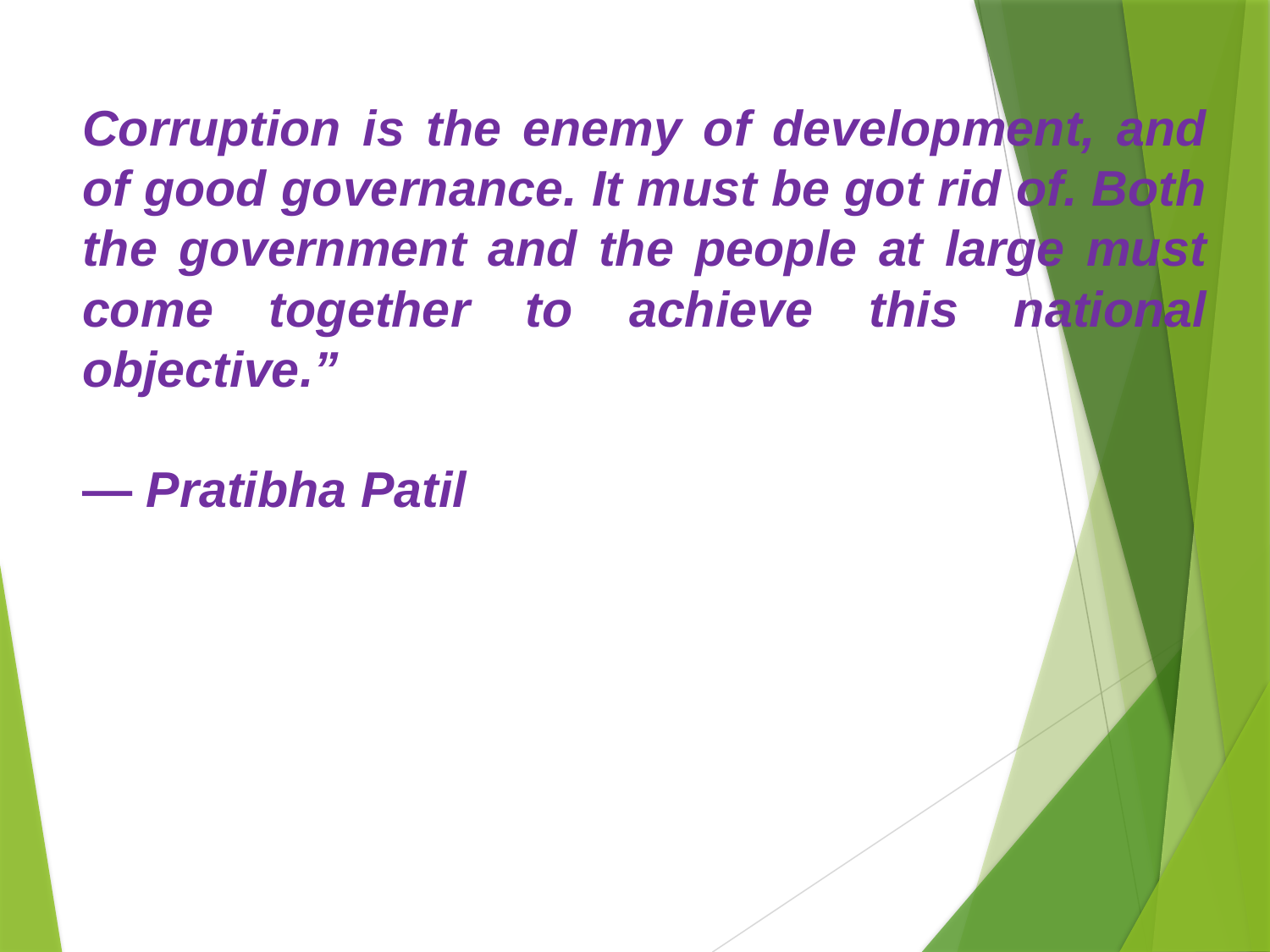

# Corruption is the enemy of development, and of good governance. It must be got rid of. Both the government and the people at large must come together to achieve this national objective.” ― Pratibha Patil